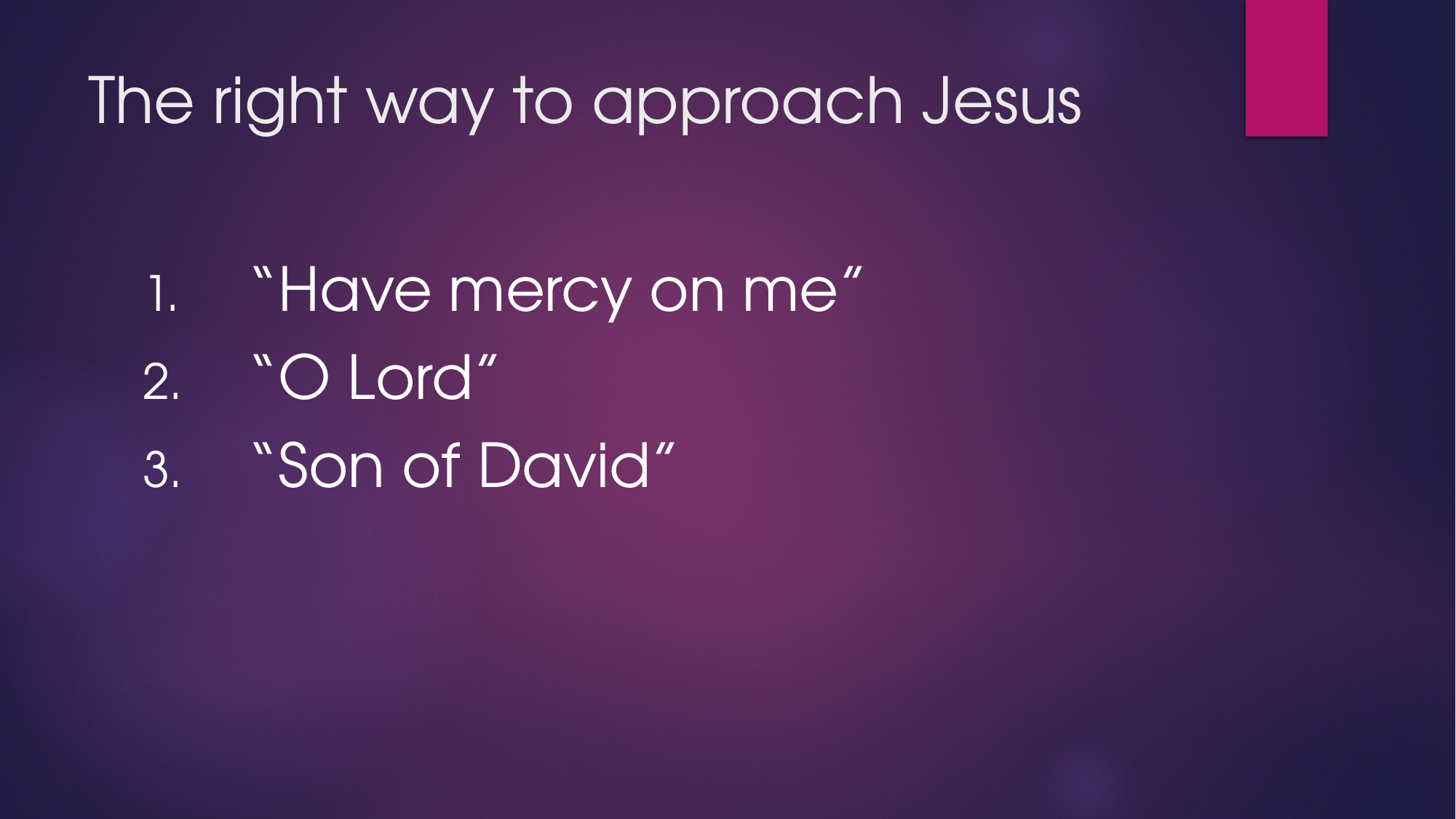

# The right way to approach Jesus
 “Have mercy on me”
 “O Lord”
 “Son of David”